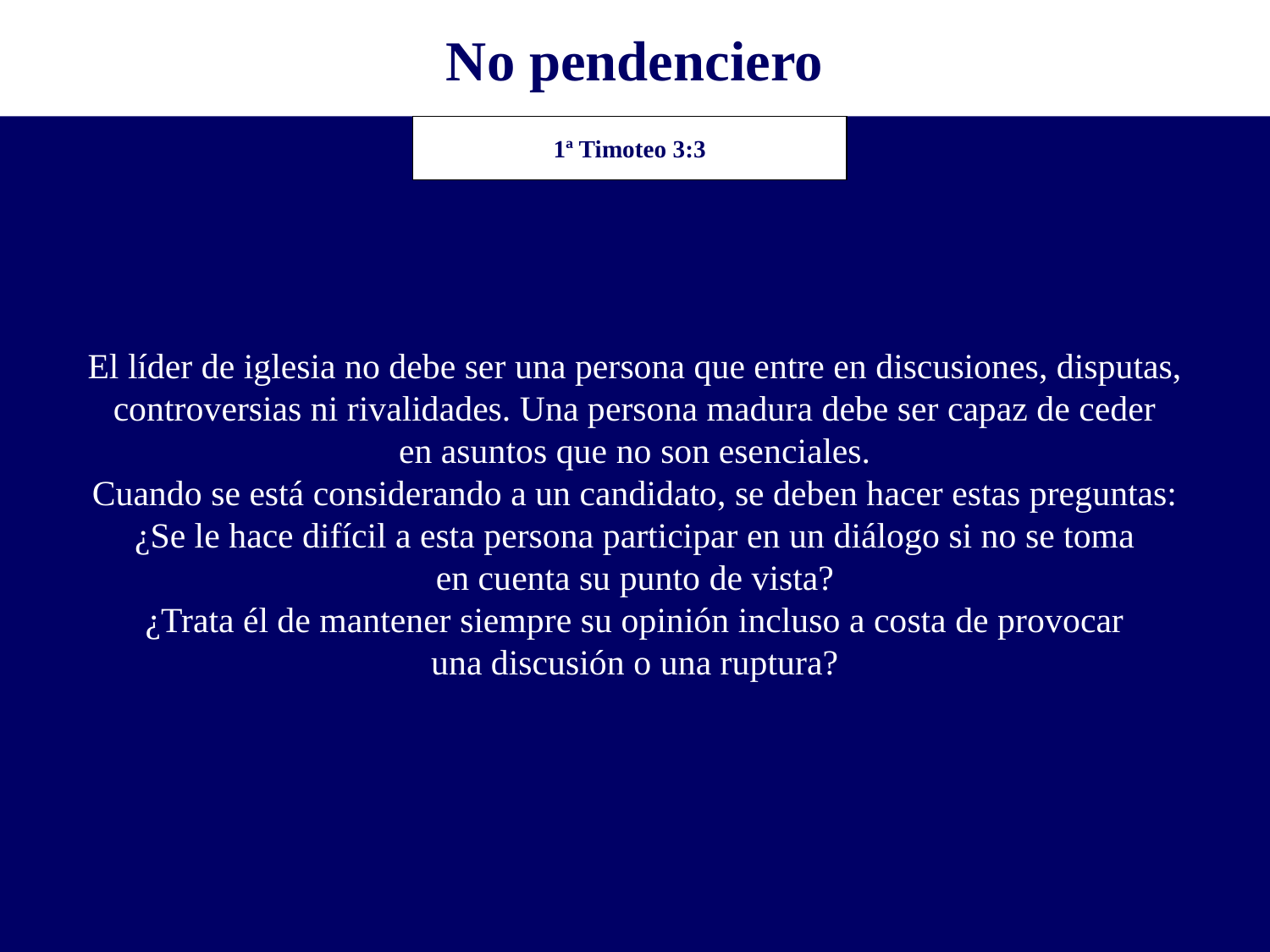

No pendenciero
El líder de iglesia no debe ser una persona que entre en discusiones, disputas,
controversias ni rivalidades. Una persona madura debe ser capaz de ceder
en asuntos que no son esenciales.
Cuando se está considerando a un candidato, se deben hacer estas preguntas:
¿Se le hace difícil a esta persona participar en un diálogo si no se toma
en cuenta su punto de vista?
¿Trata él de mantener siempre su opinión incluso a costa de provocar
una discusión o una ruptura?

1ª Timoteo 3:3